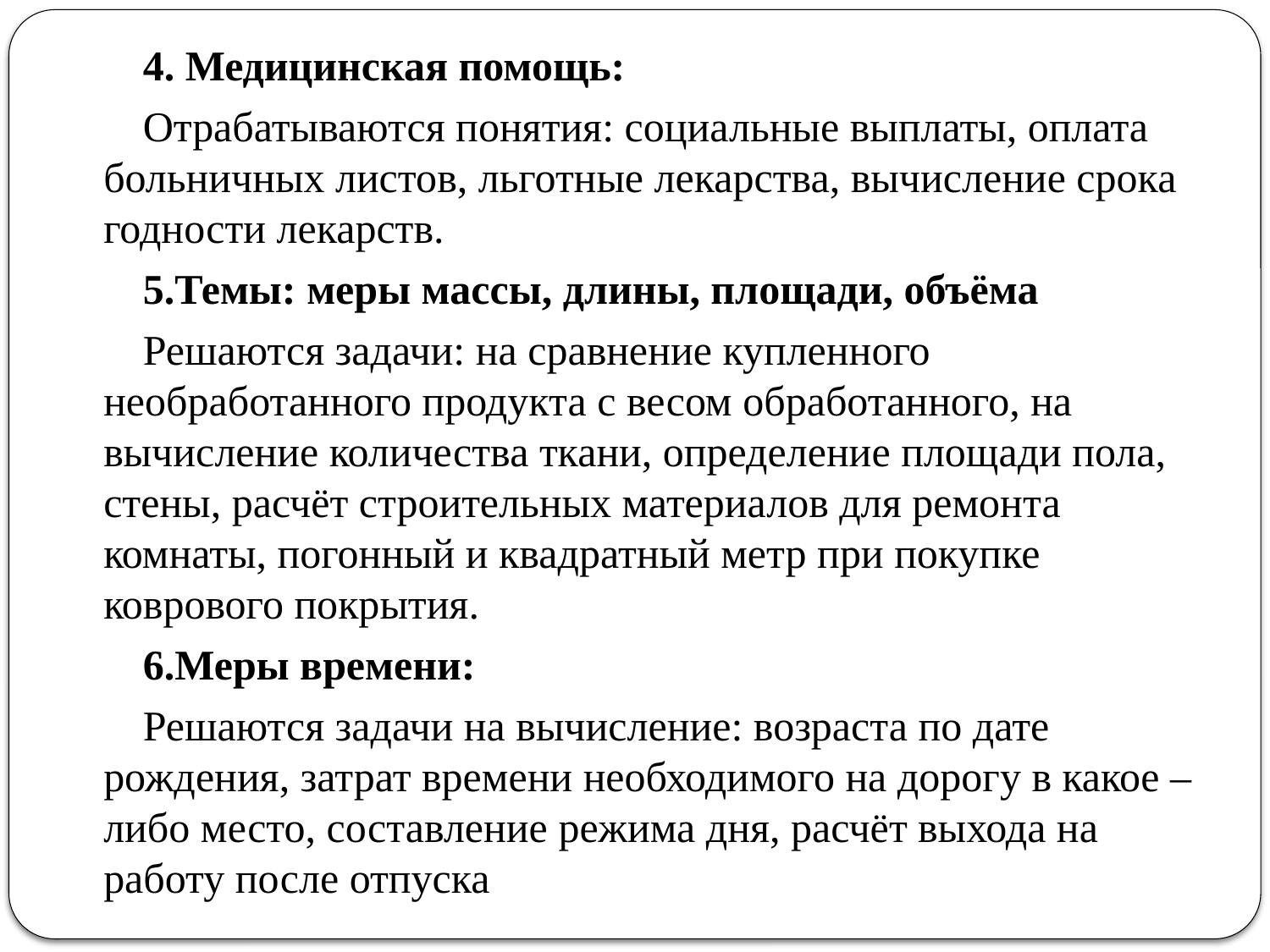

4. Медицинская помощь:
Отрабатываются понятия: социальные выплаты, оплата больничных листов, льготные лекарства, вычисление срока годности лекарств.
5.Темы: меры массы, длины, площади, объёма
Решаются задачи: на сравнение купленного необработанного продукта с весом обработанного, на вычисление количества ткани, определение площади пола, стены, расчёт строительных материалов для ремонта комнаты, погонный и квадратный метр при покупке коврового покрытия.
6.Меры времени:
Решаются задачи на вычисление: возраста по дате рождения, затрат времени необходимого на дорогу в какое – либо место, составление режима дня, расчёт выхода на работу после отпуска